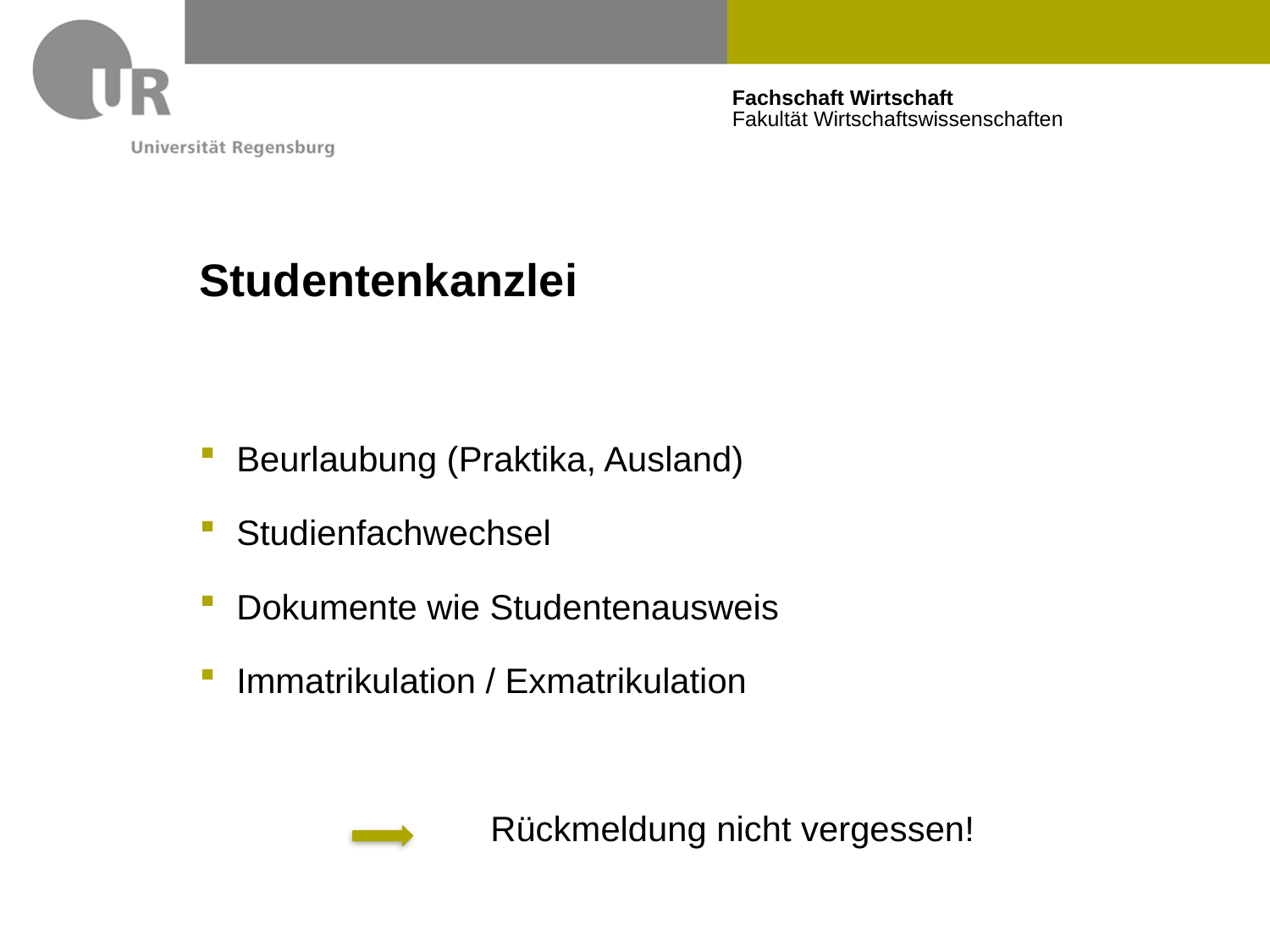

# Studentenkanzlei

Beurlaubung (Praktika, Ausland)
Studienfachwechsel
Dokumente wie Studentenausweis
Immatrikulation / Exmatrikulation

	 		Rückmeldung nicht vergessen!